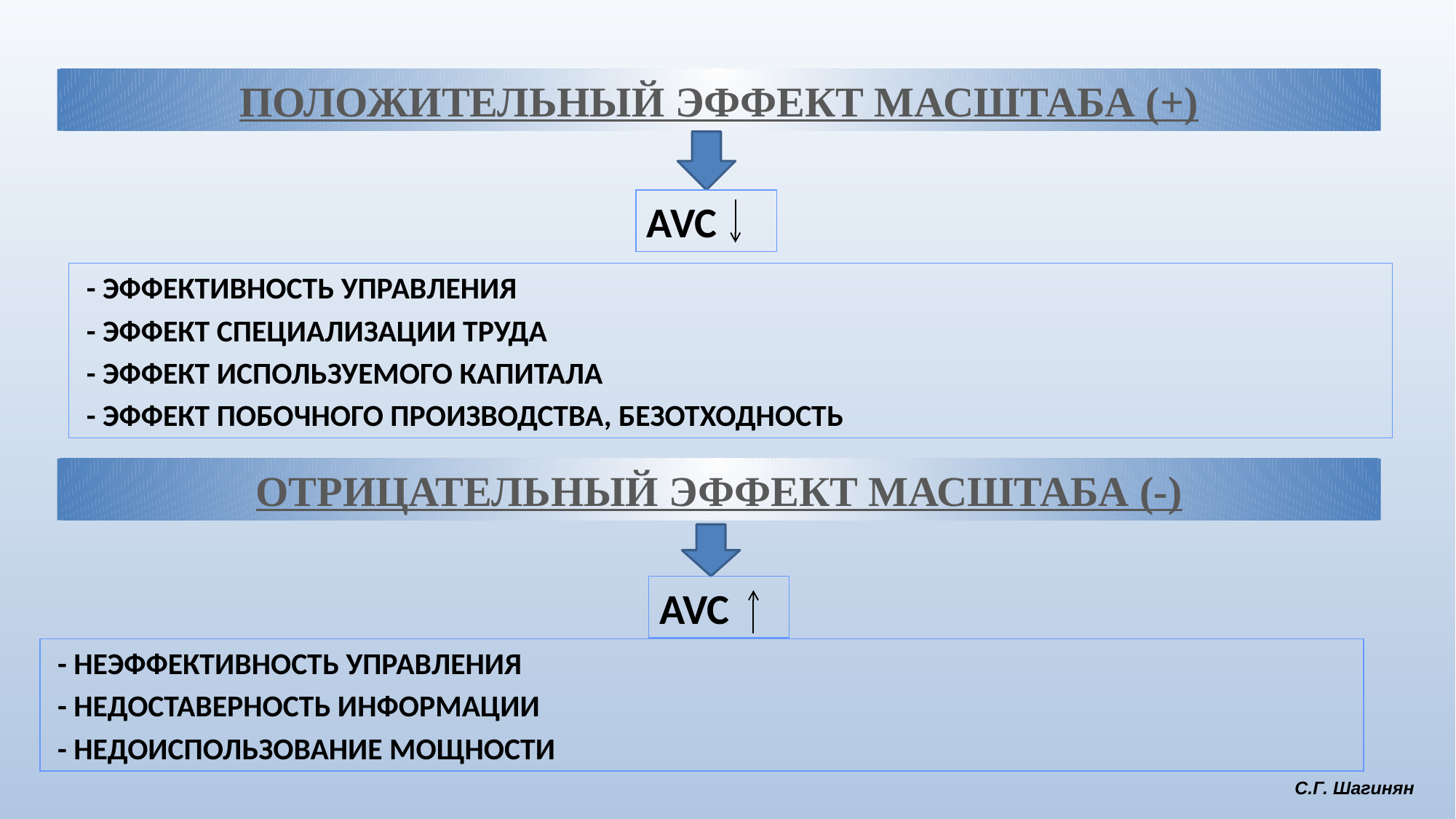

ПОЛОЖИТЕЛЬНЫЙ ЭФФЕКТ МАСШТАБА (+)

AVC
 - ЭФФЕКТИВНОСТЬ УПРАВЛЕНИЯ
 - ЭФФЕКТ СПЕЦИАЛИЗАЦИИ ТРУДА
 - ЭФФЕКТ ИСПОЛЬЗУЕМОГО КАПИТАЛА
 - ЭФФЕКТ ПОБОЧНОГО ПРОИЗВОДСТВА, БЕЗОТХОДНОСТЬ
ОТРИЦАТЕЛЬНЫЙ ЭФФЕКТ МАСШТАБА (-)

AVC
 - НЕЭФФЕКТИВНОСТЬ УПРАВЛЕНИЯ
 - НЕДОСТАВЕРНОСТЬ ИНФОРМАЦИИ
 - НЕДОИСПОЛЬЗОВАНИЕ МОЩНОСТИ
С.Г. Шагинян